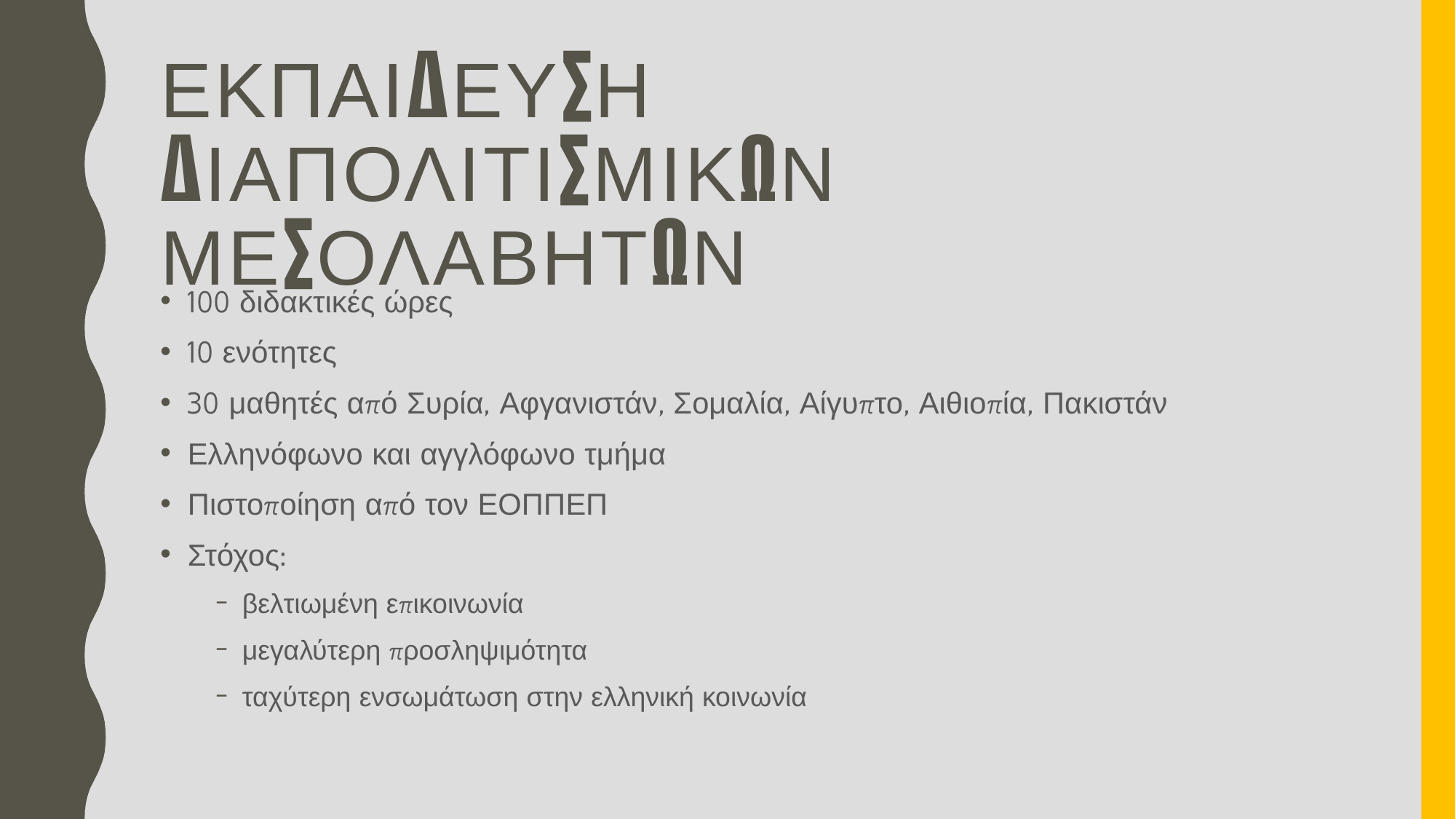

# Εκπαιδευση ΔΙΑΠΟΛΙΤΙΣΜΙΚων ΜΕΣΟΛΑΒΗτων
100 διδακτικές ώρες
10 ενότητες
30 μαθητές από Συρία, Αφγανιστάν, Σομαλία, Αίγυπτο, Αιθιοπία, Πακιστάν
Ελληνόφωνο και αγγλόφωνο τμήμα
Πιστοποίηση από τον ΕΟΠΠΕΠ
Στόχος:
βελτιωμένη επικοινωνία
μεγαλύτερη προσληψιμότητα
ταχύτερη ενσωμάτωση στην ελληνική κοινωνία